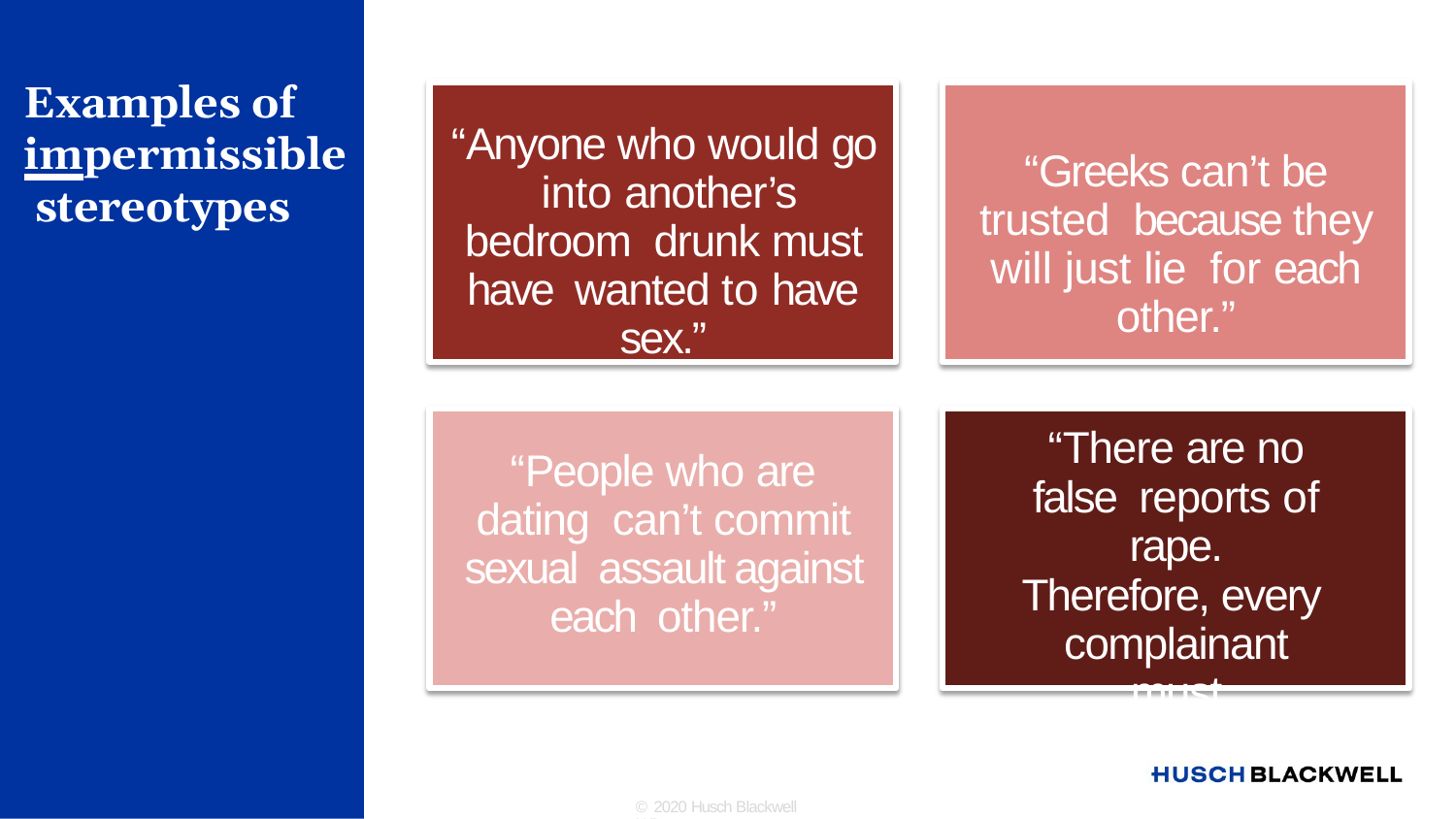

# Examples of  impermissible  stereotypes

“Anyone who would go  into another’s bedroom  drunk must have  wanted to have sex.”

“Greeks can’t be trusted  because they will just lie  for each other.”

“People who are dating  can’t commit sexual  assault against each  other.”
“There are no false  reports of rape.
Therefore, every  complainant must
be believed.”

© 2020 Husch Blackwell LLP